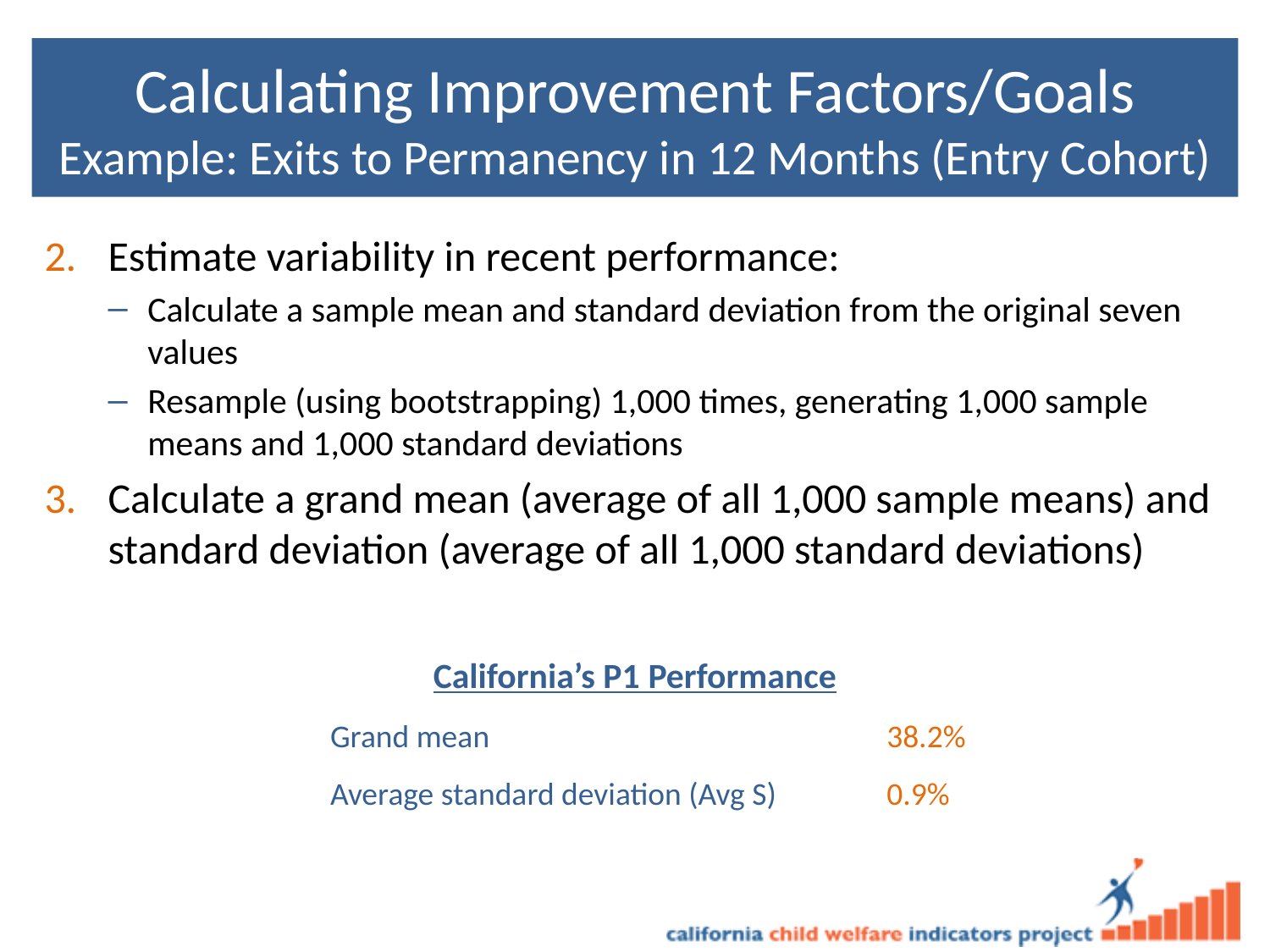

# Calculating Improvement Factors/Goals Example: Exits to Permanency in 12 Months (Entry Cohort)
Estimate variability in recent performance:
Calculate a sample mean and standard deviation from the original seven values
Resample (using bootstrapping) 1,000 times, generating 1,000 sample means and 1,000 standard deviations
Calculate a grand mean (average of all 1,000 sample means) and standard deviation (average of all 1,000 standard deviations)
| California’s P1 Performance |  |  |
| --- | --- | --- |
|  | Grand mean | 38.2% |
|  | Average standard deviation (Avg S) | 0.9% |